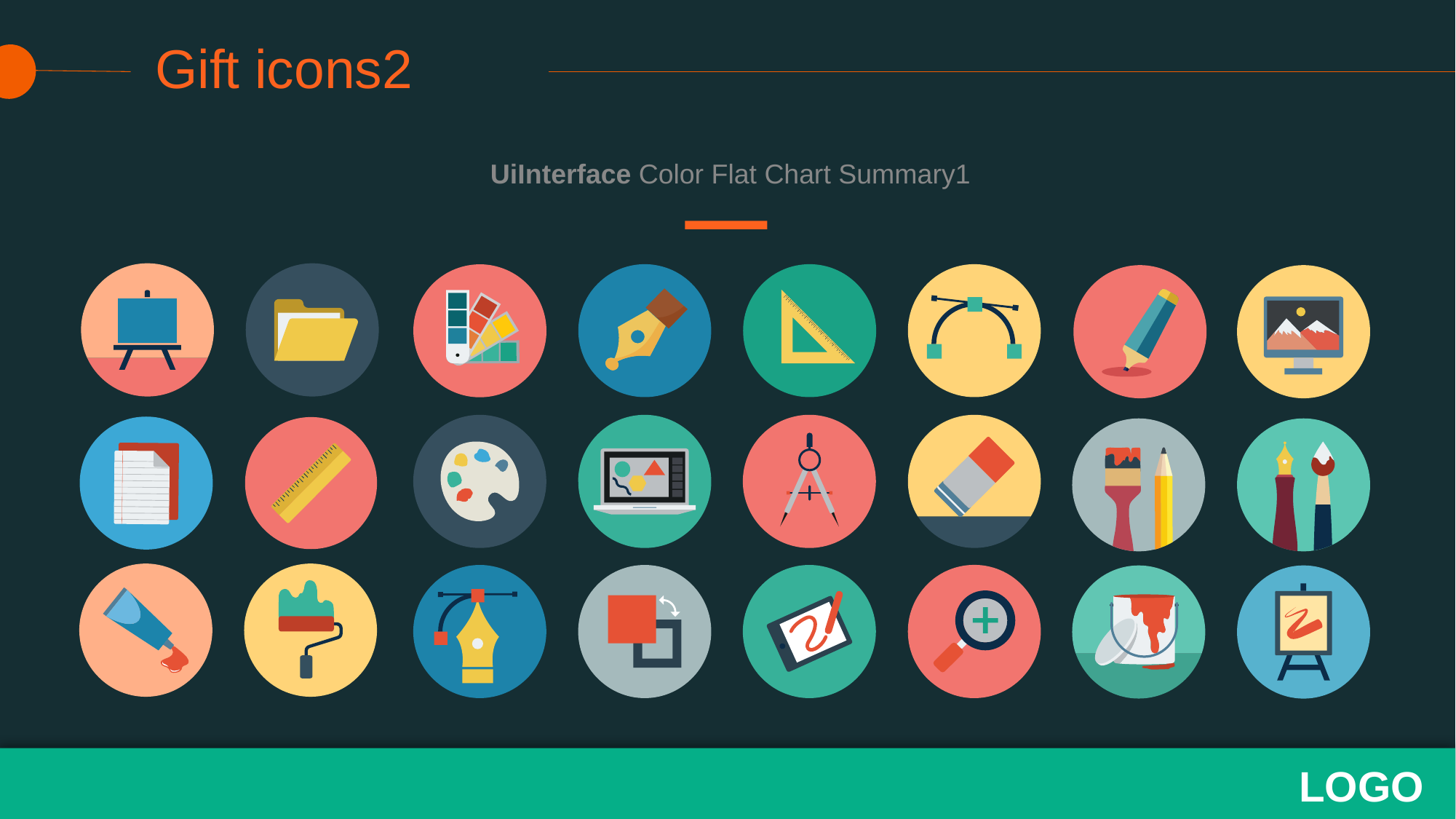

Gift icons2
UiInterface Color Flat Chart Summary1

LOGO